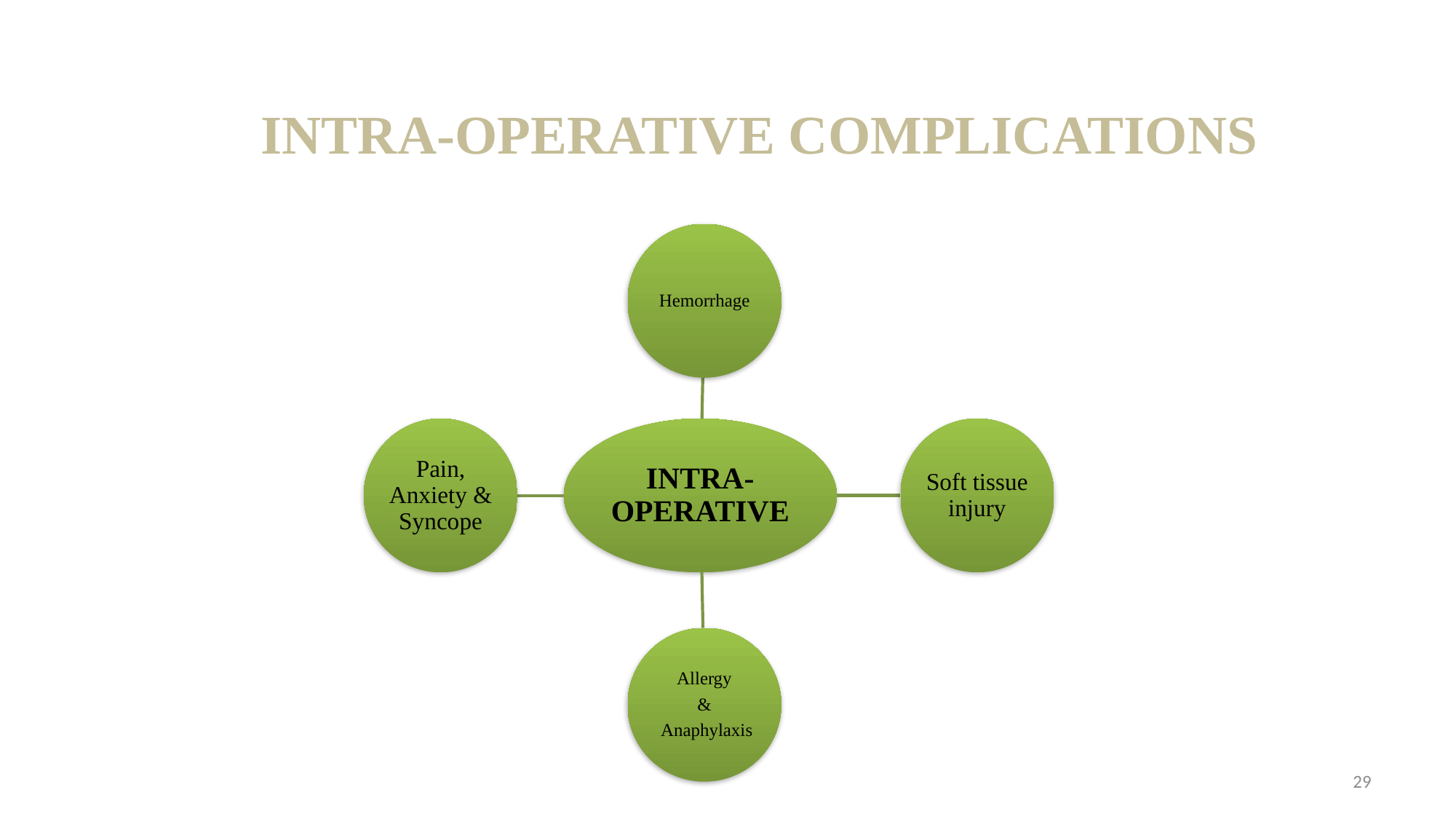

# INTRA-OPERATIVE COMPLICATIONS

INTRA-OPERATIVE

Hemorrhage

Soft tissue injury

Allergy
&
 Anaphylaxis

Pain, Anxiety & Syncope
29